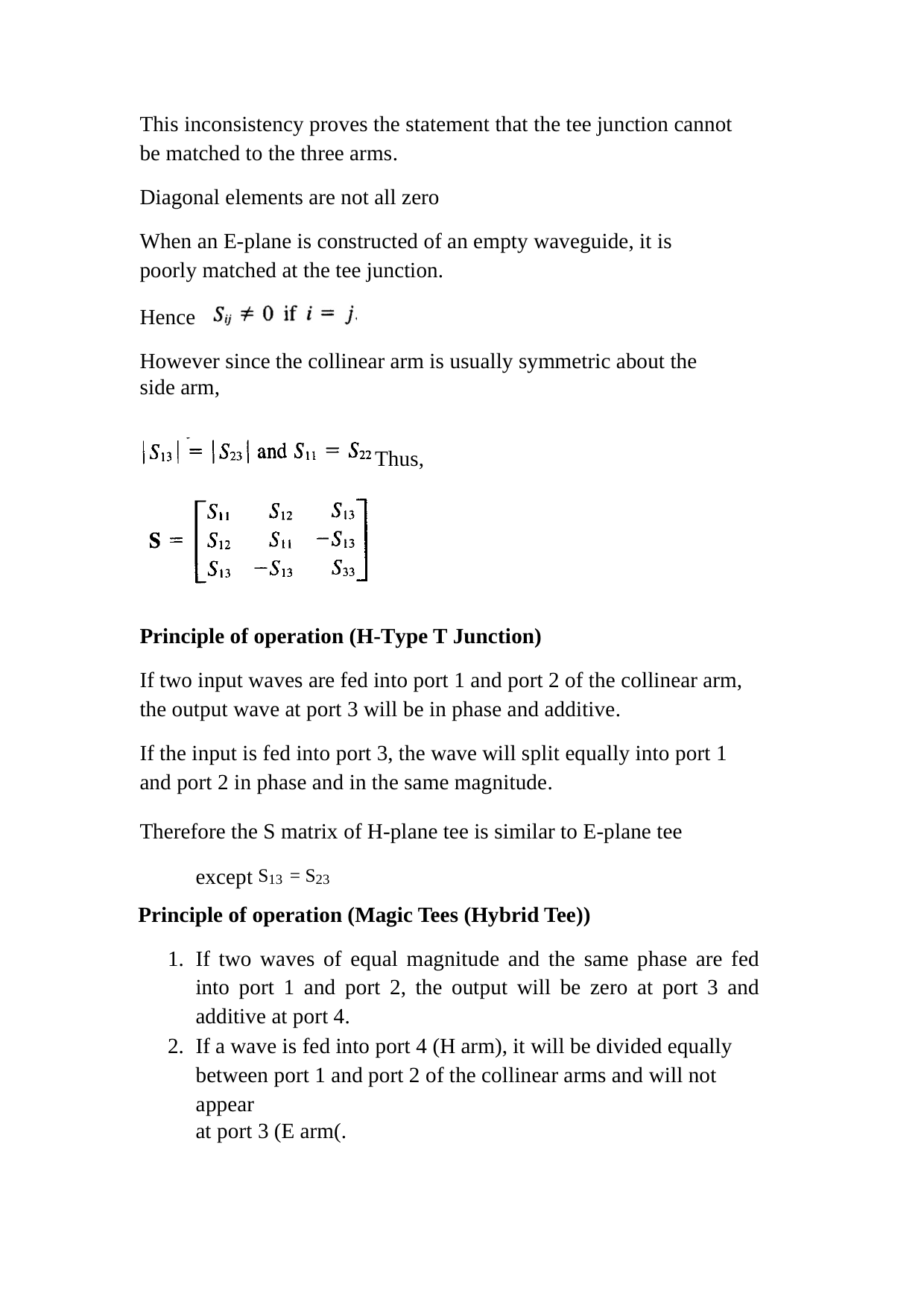

This inconsistency proves the statement that the tee junction cannot be matched to the three arms.

Diagonal elements are not all zero

When an E-plane is constructed of an empty waveguide, it is poorly matched at the tee junction.

Hence

However since the collinear arm is usually symmetric about the side arm,

Thus,

Principle of operation (H-Type T Junction)

If two input waves are fed into port 1 and port 2 of the collinear arm, the output wave at port 3 will be in phase and additive.

If the input is fed into port 3, the wave will split equally into port 1 and port 2 in phase and in the same magnitude.
Therefore the S matrix of H-plane tee is similar to E-plane tee except S13  = S23

Principle of operation (Magic Tees (Hybrid Tee))

If two waves of equal magnitude and the same phase are fed into port 1 and port 2, the output will be zero at port 3 and additive at port 4.
If a wave is fed into port 4 (H arm), it will be divided equally between port 1 and port 2 of the collinear arms and will not appear
at port 3 (E arm(.